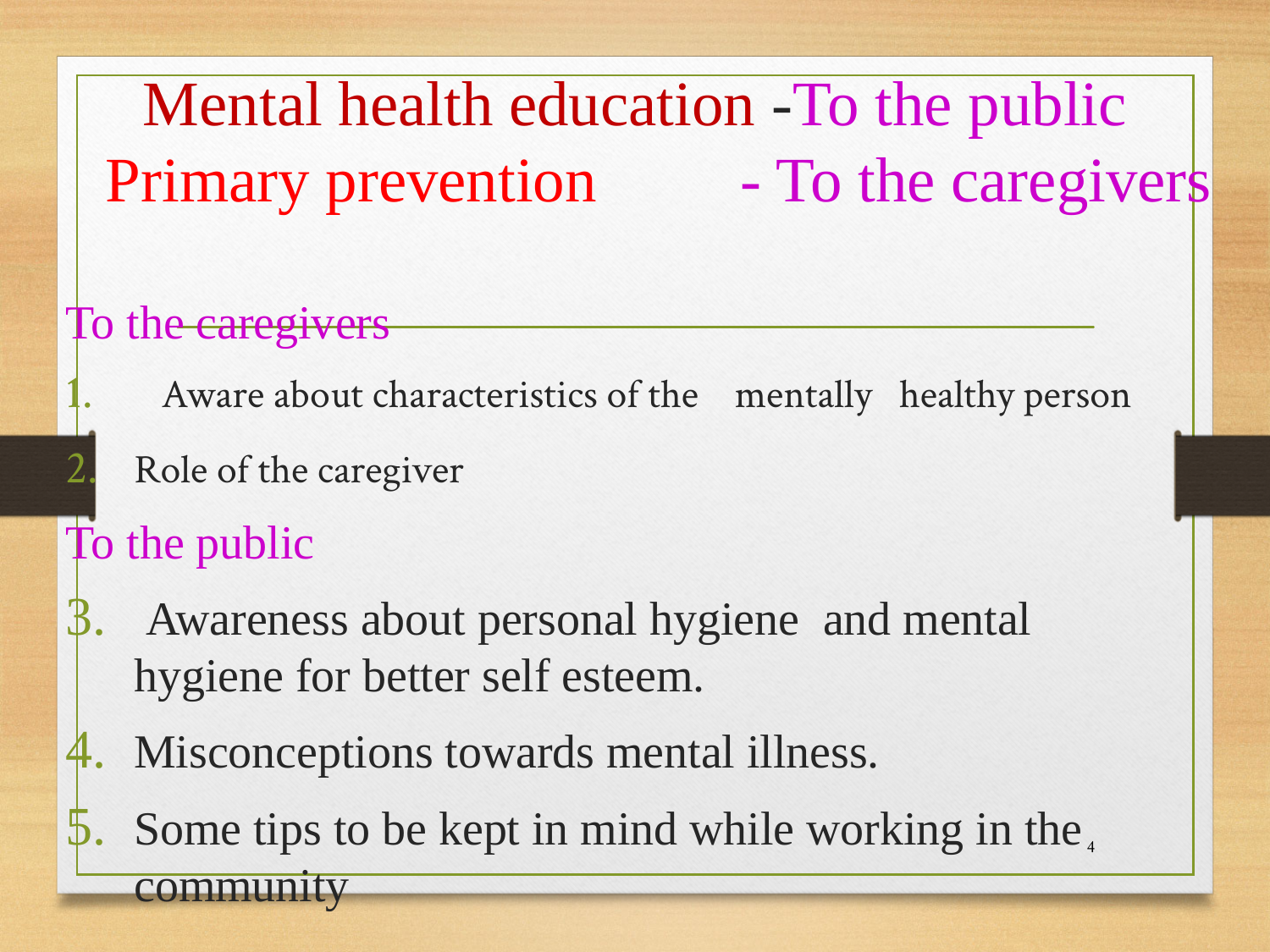

# Mental health education -To the public Primary prevention         - To the caregivers
To the caregivers
   Aware about characteristics of the    mentally   healthy person
Role of the caregiver
To the public
 Awareness about personal hygiene  and mental hygiene for better self esteem.
Misconceptions towards mental illness.
Some tips to be kept in mind while working in the community

4